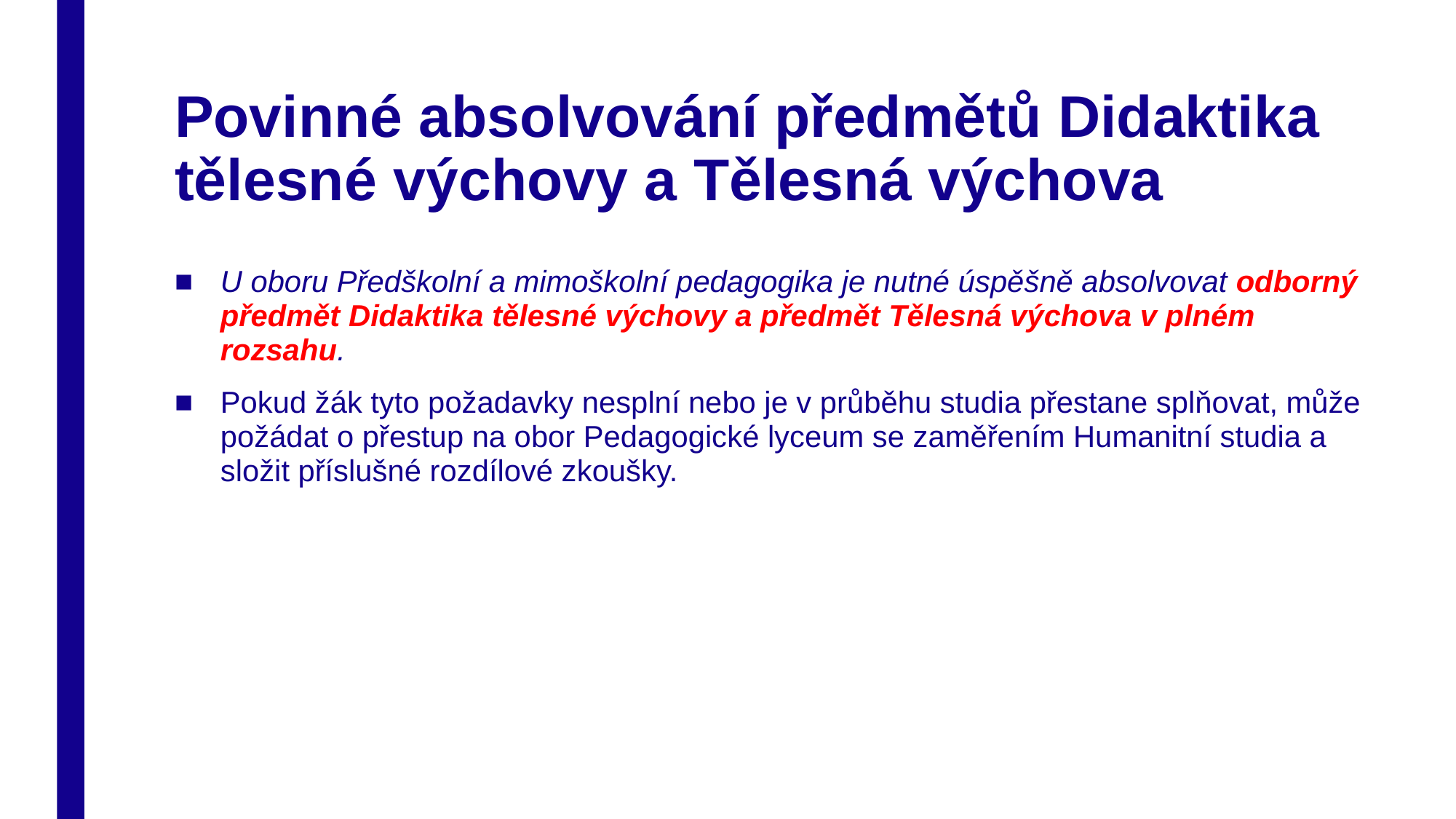

# Povinné absolvování předmětů Didaktika tělesné výchovy a Tělesná výchova
U oboru Předškolní a mimoškolní pedagogika je nutné úspěšně absolvovat odborný předmět Didaktika tělesné výchovy a předmět Tělesná výchova v plném rozsahu.
Pokud žák tyto požadavky nesplní nebo je v průběhu studia přestane splňovat, může požádat o přestup na obor Pedagogické lyceum se zaměřením Humanitní studia a složit příslušné rozdílové zkoušky.